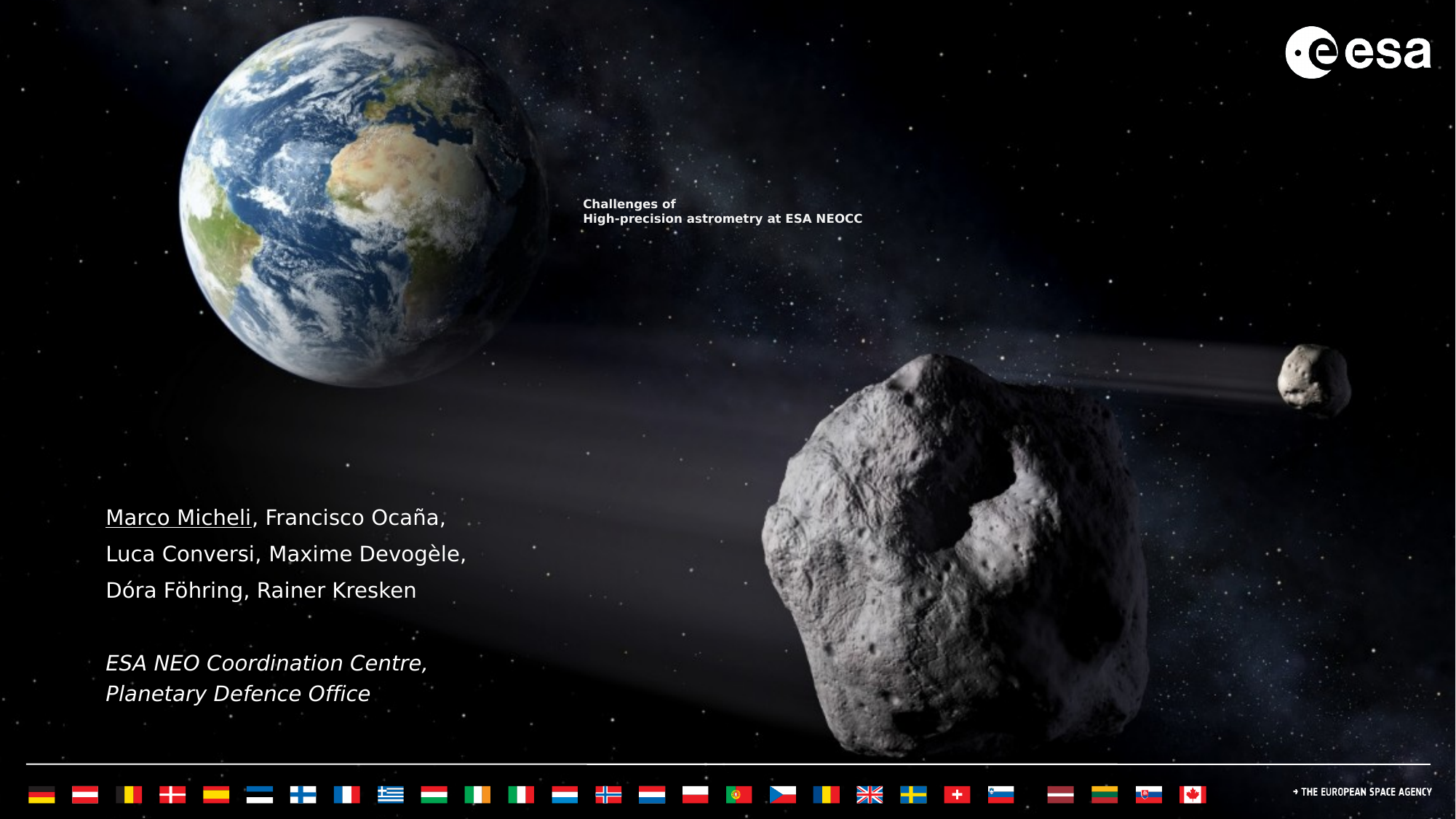

# Challenges of High-precision astrometry at ESA NEOCC
Marco Micheli, Francisco Ocaña,
Luca Conversi, Maxime Devogèle,
Dóra Föhring, Rainer Kresken

ESA NEO Coordination Centre,
Planetary Defence Office